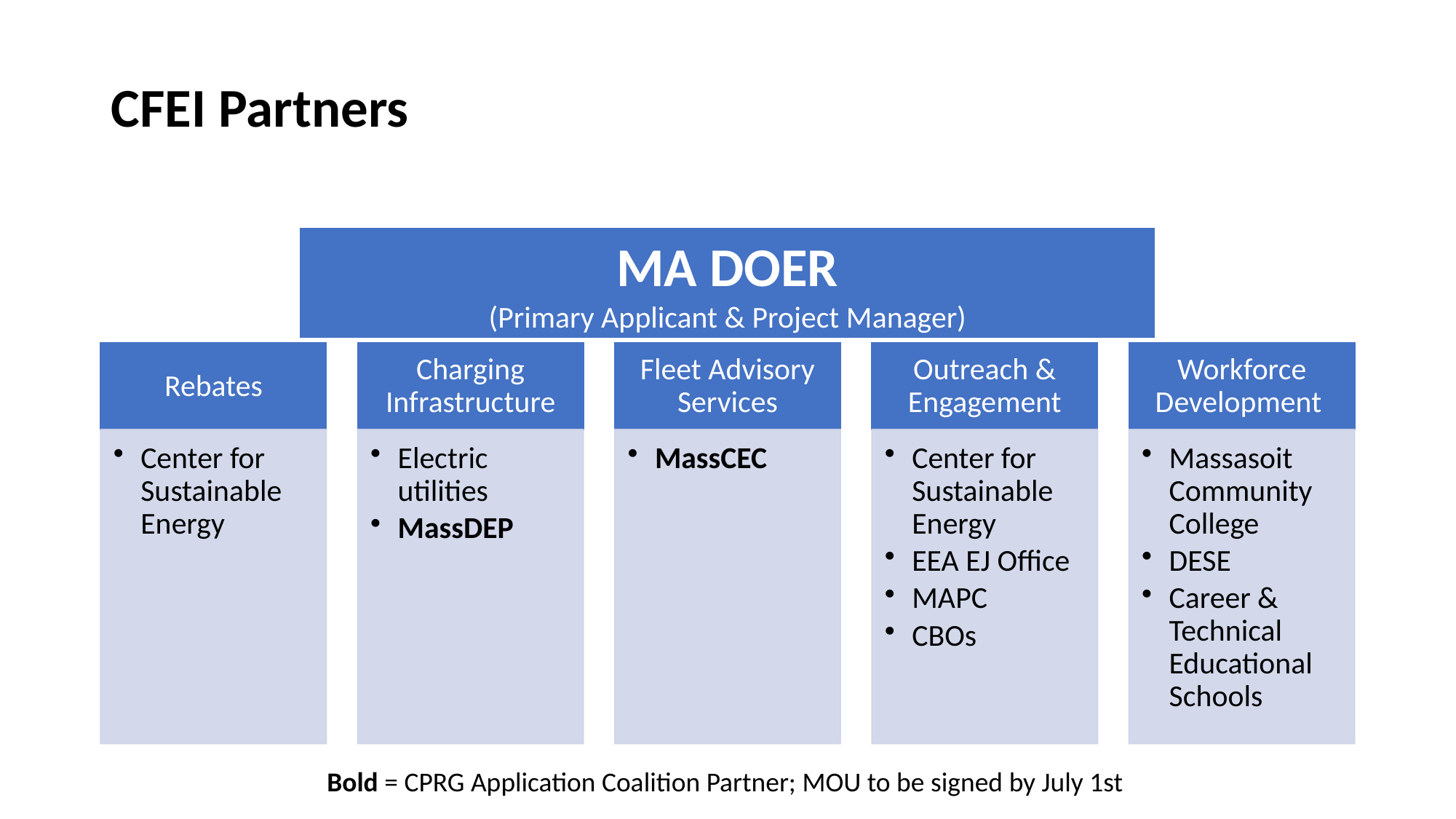

# CFEI Partners
MA DOER
(Primary Applicant & Project Manager)
Rebates
Center for Sustainable Energy
Charging Infrastructure
Electric utilities
MassDEP
Fleet Advisory Services
MassCEC
Outreach & Engagement
Center for Sustainable Energy
EEA EJ Office
MAPC
CBOs
Workforce Development
Massasoit Community College
DESE
Career & Technical Educational Schools
Bold = CPRG Application Coalition Partner; MOU to be signed by July 1st